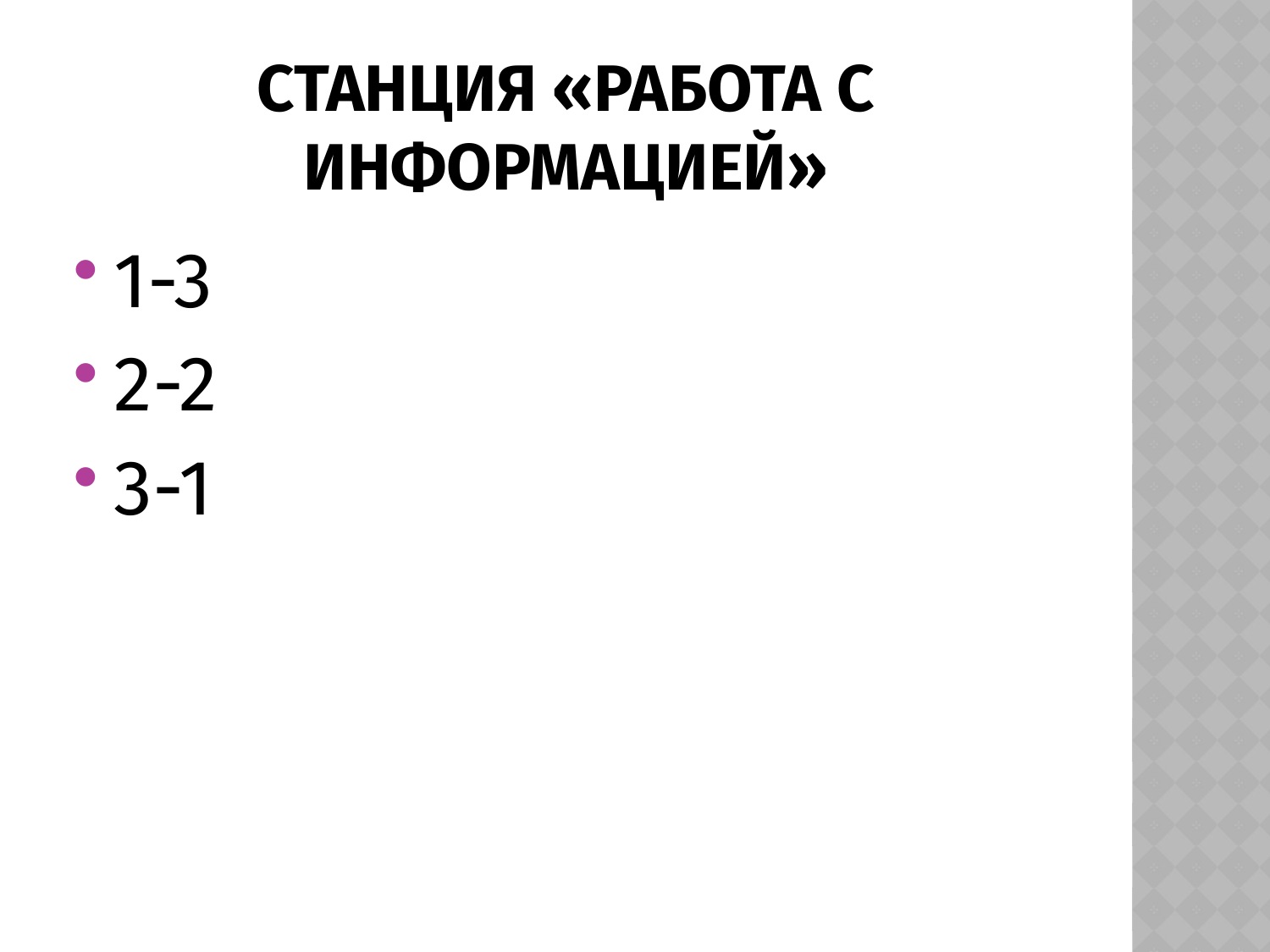

# Станция «Работа с информацией»
1-3
2-2
3-1